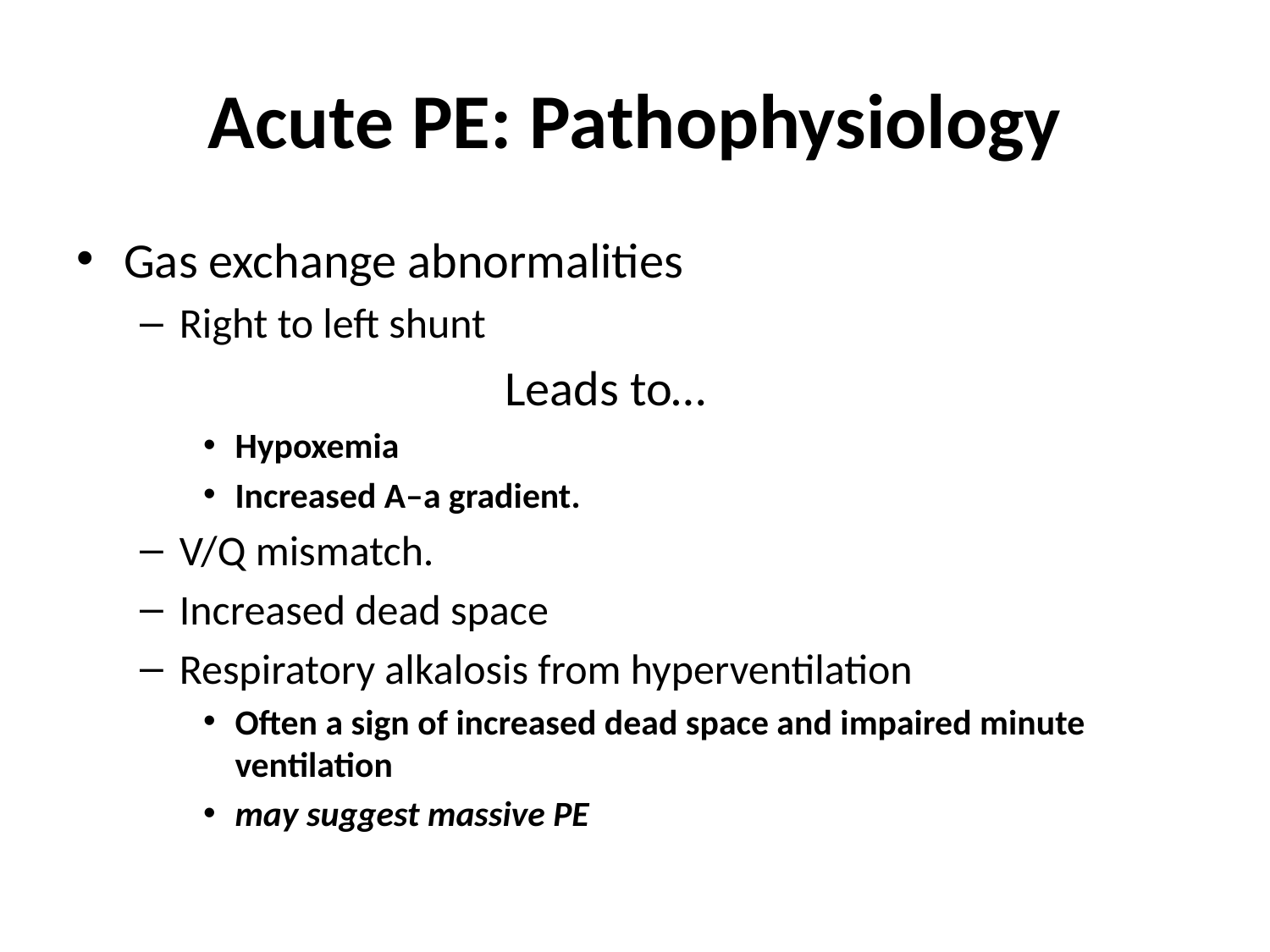

# Acute PE: Pathophysiology
Gas exchange abnormalities
Right to left shunt
				Leads to…
Hypoxemia
Increased A–a gradient.
V/Q mismatch.
Increased dead space
Respiratory alkalosis from hyperventilation
Often a sign of increased dead space and impaired minute ventilation
may suggest massive PE